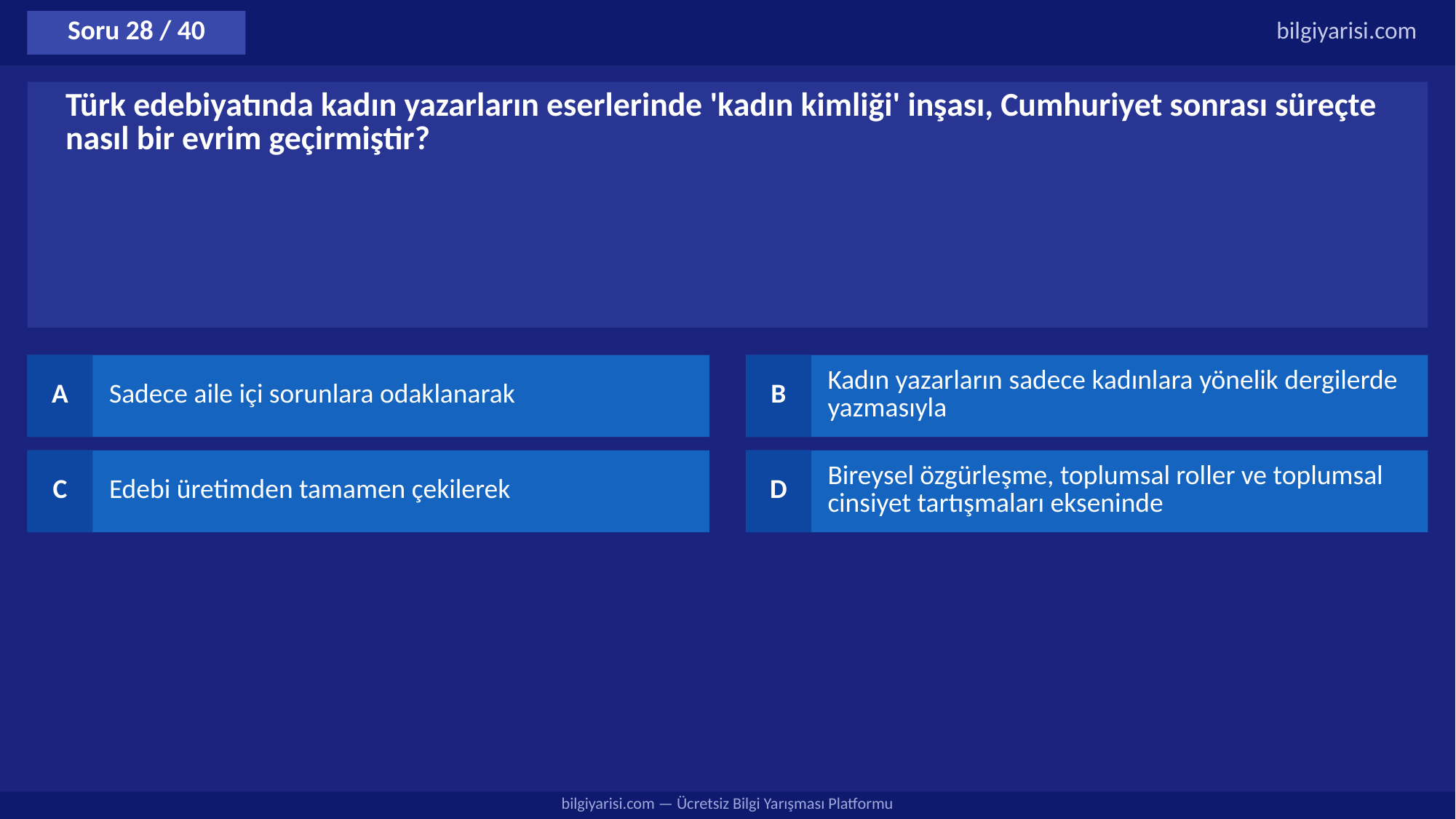

Soru 28 / 40
bilgiyarisi.com

Türk edebiyatında kadın yazarların eserlerinde 'kadın kimliği' inşası, Cumhuriyet sonrası süreçte nasıl bir evrim geçirmiştir?

A
Sadece aile içi sorunlara odaklanarak

B
Kadın yazarların sadece kadınlara yönelik dergilerde yazmasıyla

C
Edebi üretimden tamamen çekilerek

D
Bireysel özgürleşme, toplumsal roller ve toplumsal cinsiyet tartışmaları ekseninde
bilgiyarisi.com — Ücretsiz Bilgi Yarışması Platformu